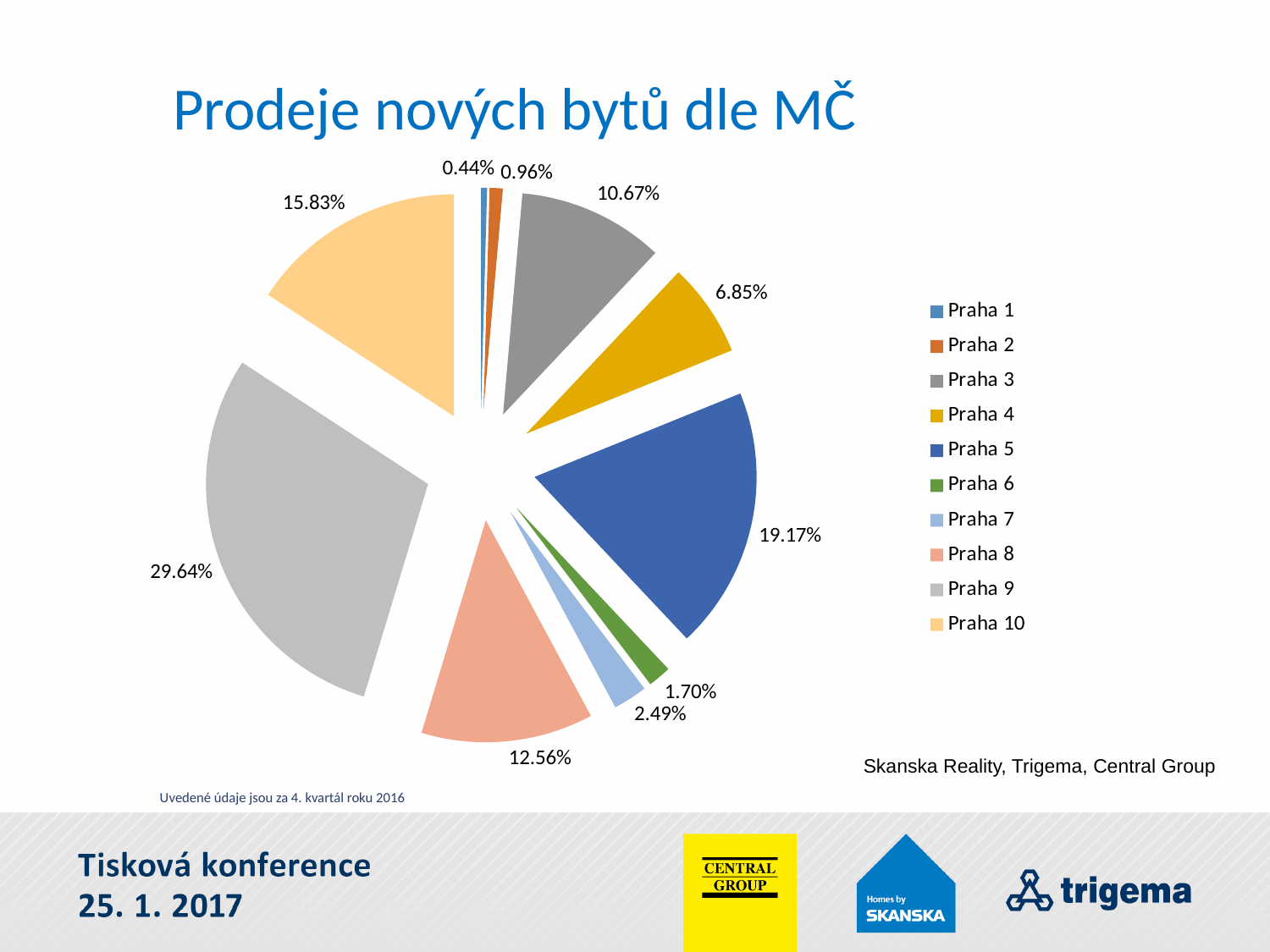

Prodeje nových bytů dle MČ

### Chart

| Category |  |
|---|---|
| Praha 1 | 0.004375639056500274 |
| Praha 2 | 0.009614097641250683 |
| Praha 3 | 0.106733132199671 |
| Praha 4 | 0.06853051746205886 |
| Praha 5 | 0.191719071128177 |
| Praha 6 | 0.016996800146279054 |
| Praha 7 | 0.024921411592612908 |
| Praha 8 | 0.1256057048820627 |
| Praha 9 | 0.2963895044797957 |
| Praha 10 | 0.15831548729201 |
Skanska Reality, Trigema, Central Group
Uvedené údaje jsou za 4. kvartál roku 2016